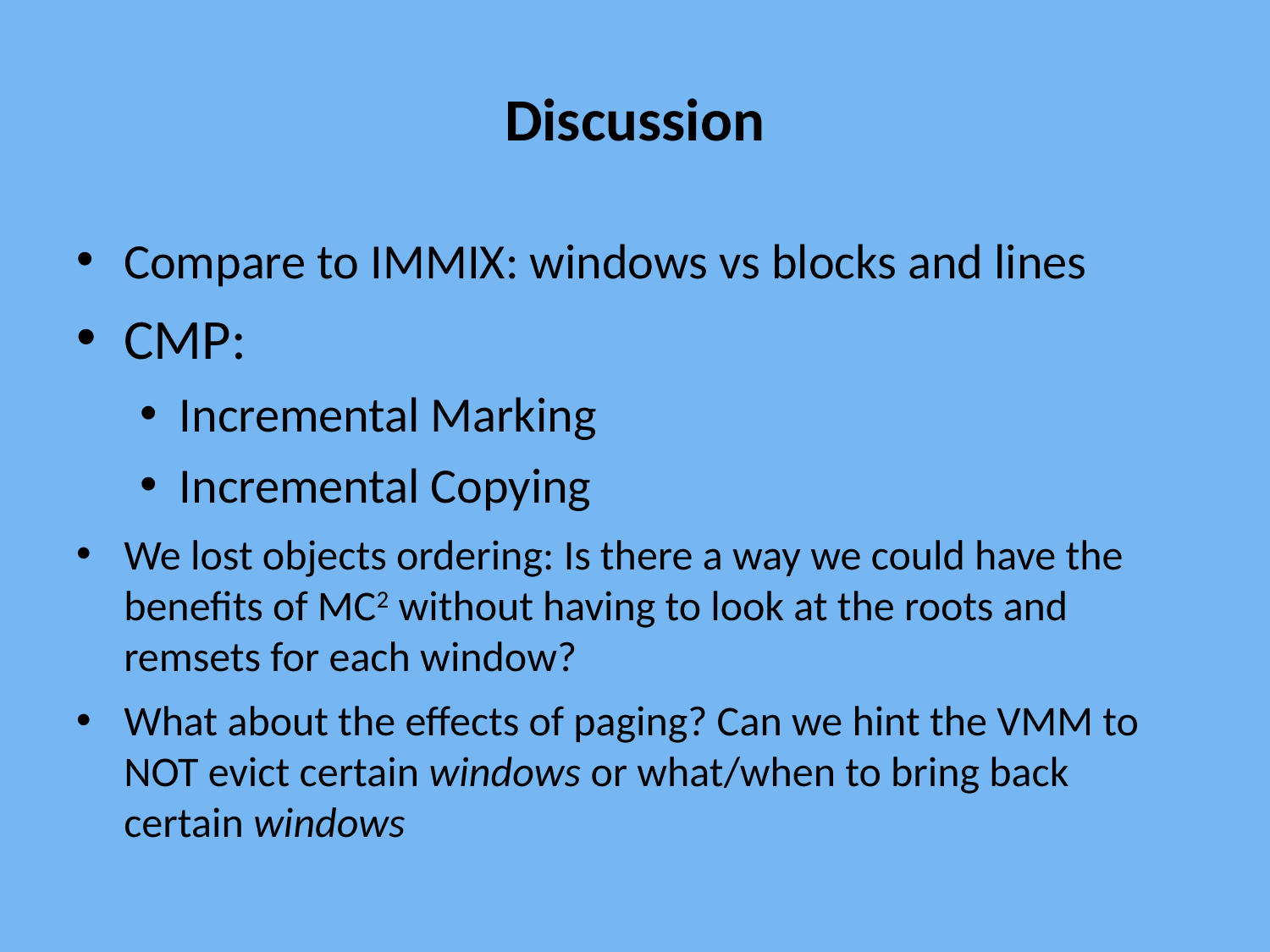

# Discussion
Compare to IMMIX: windows vs blocks and lines
CMP:
Incremental Marking
Incremental Copying
We lost objects ordering: Is there a way we could have the benefits of MC2 without having to look at the roots and remsets for each window?
What about the effects of paging? Can we hint the VMM to NOT evict certain windows or what/when to bring back certain windows